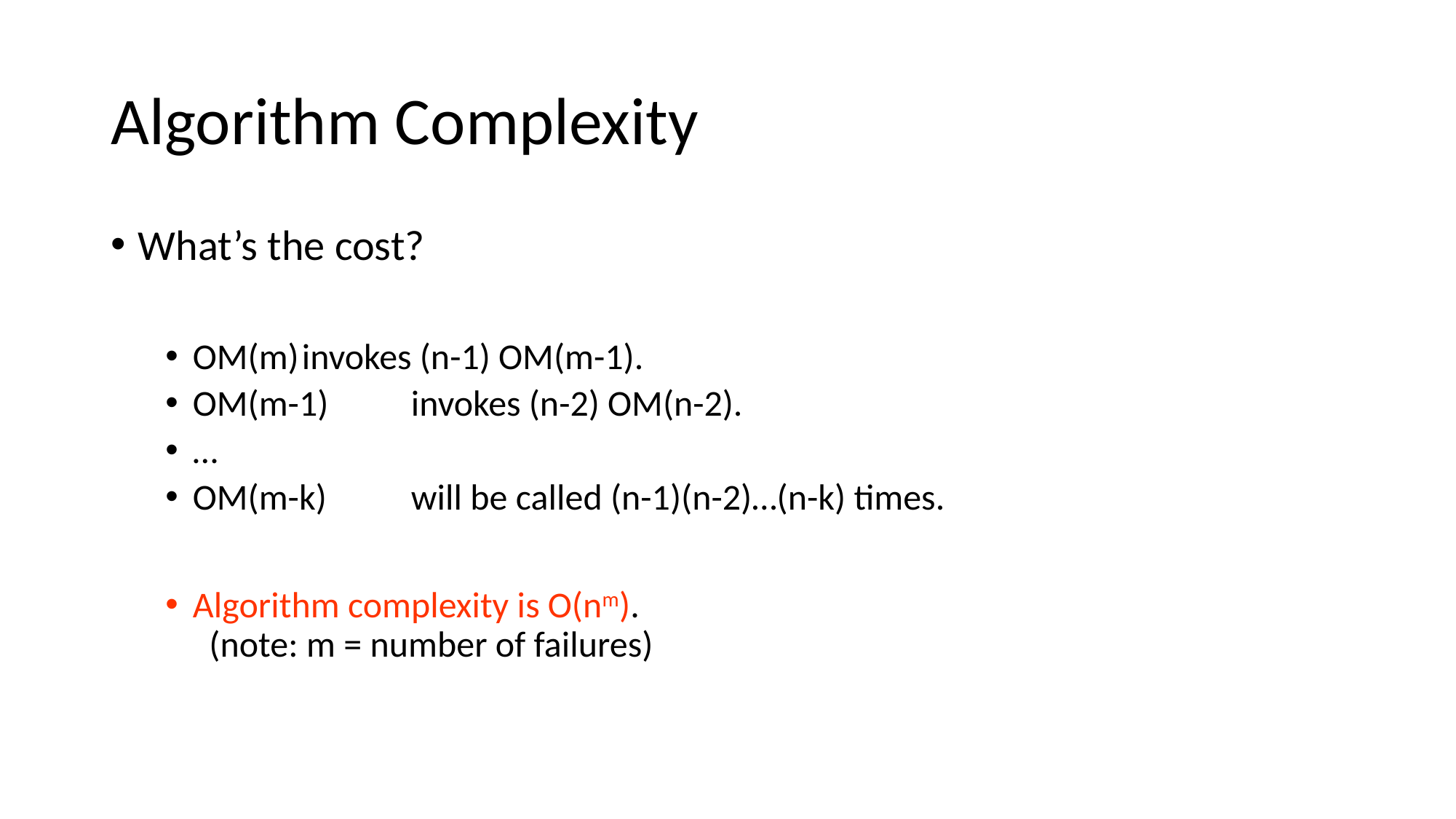

# Algorithm Complexity
What’s the cost?

OM(m)	invokes (n-1) OM(m-1).
OM(m-1)	invokes (n-2) OM(n-2).
…
OM(m-k)	will be called (n-1)(n-2)…(n-k) times.

Algorithm complexity is O(nm).
  (note: m = number of failures)